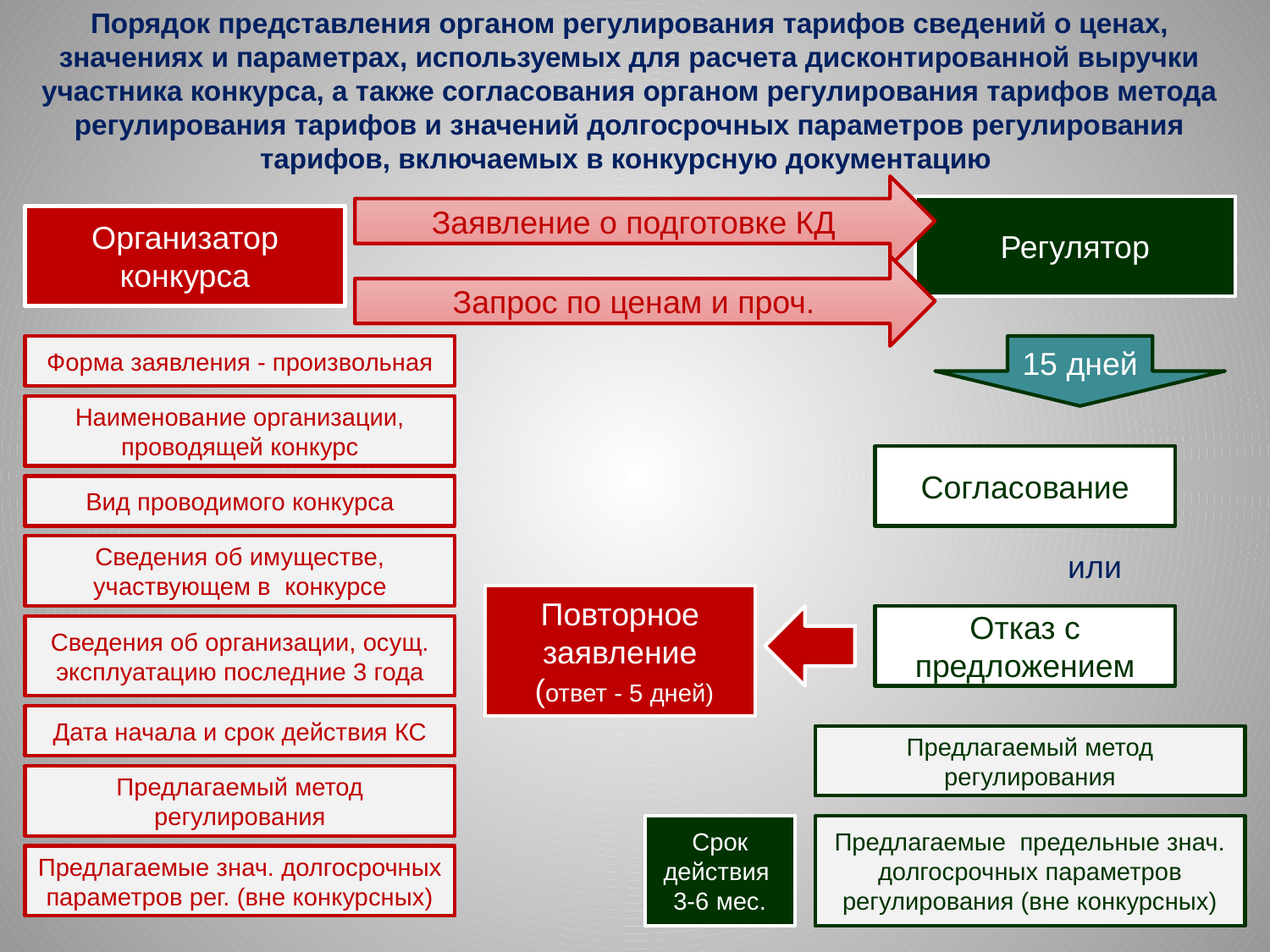

Порядок представления органом регулирования тарифов сведений о ценах, значениях и параметрах, используемых для расчета дисконтированной выручки участника конкурса, а также согласования органом регулирования тарифов метода регулирования тарифов и значений долгосрочных параметров регулирования тарифов, включаемых в конкурсную документацию
Заявление о подготовке КД
Регулятор
Организатор конкурса
Запрос по ценам и проч.
Форма заявления - произвольная
15 дней
Наименование организации, проводящей конкурс
Согласование
Вид проводимого конкурса
Сведения об имуществе, участвующем в  конкурсе
или
Повторное заявление
 (ответ - 5 дней)

Отказ с предложением
Сведения об организации, осущ. эксплуатацию последние 3 года
Дата начала и срок действия КС
Предлагаемый метод регулирования
Предлагаемый метод регулирования
Срок действия
3-6 мес.
Предлагаемые  предельные знач. долгосрочных параметров регулирования (вне конкурсных)
Предлагаемые знач. долгосрочных параметров рег. (вне конкурсных)